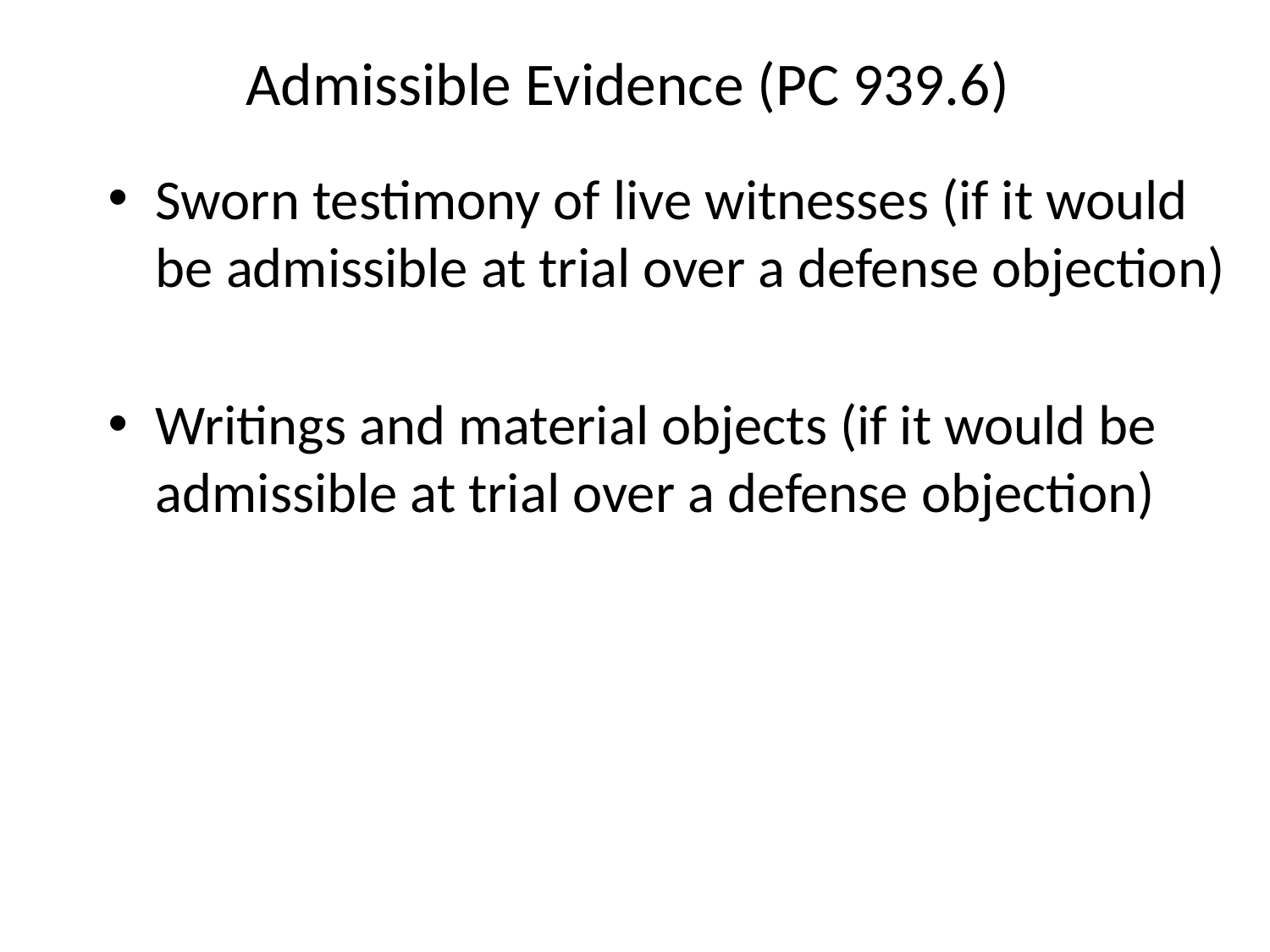

# Admissible Evidence (PC 939.6)
Sworn testimony of live witnesses (if it would be admissible at trial over a defense objection)

Writings and material objects (if it would be admissible at trial over a defense objection)